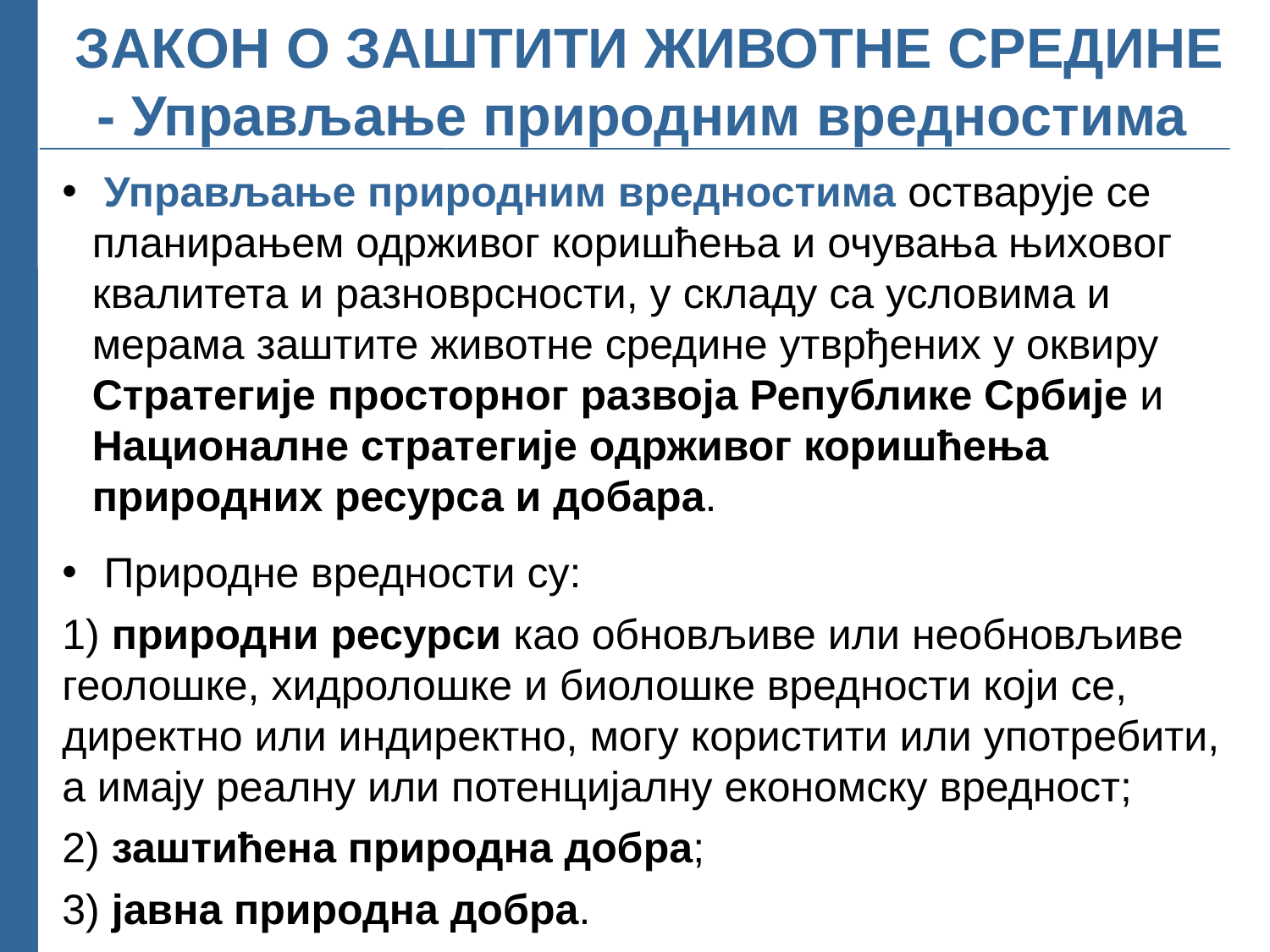

# ЗАКОН О ЗАШТИТИ ЖИВОТНЕ СРЕДИНЕ - Управљање природним вредностима

 Управљање природним вредностима остварује се планирањем одрживог коришћења и очувања њиховог квалитета и разноврсности, у складу са условима и мерама заштите животне средине утврђених у оквиру Стратегије просторног развоја Републике Србије и Националне стратегије одрживог коришћења природних ресурса и добара.

 Природне вредности су:
1) природни ресурси као обновљиве или необновљиве геолошке, хидролошке и биолошке вредности који се, директно или индиректно, могу користити или употребити, а имају реалну или потенцијалну економску вредност;
2) заштићена природна добра;
3) јавна природна добра.